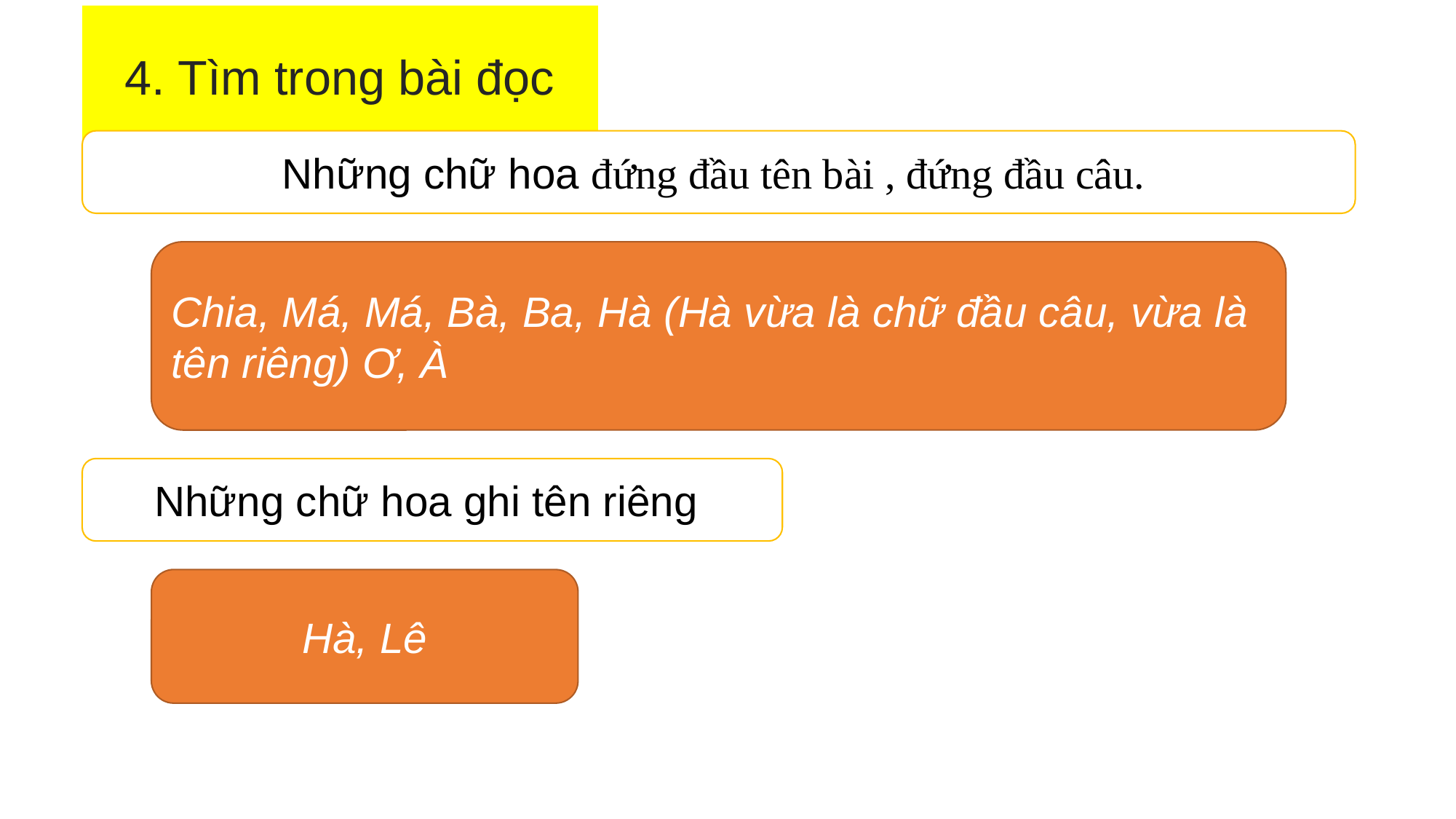

# 4. Tìm trong bài đọc
Những chữ hoa đứng đầu tên bài , đứng đầu câu.
Chia, Má, Má, Bà, Ba, Hà (Hà vừa là chữ đầu câu, vừa là tên riêng) Ơ, À
Những chữ hoa ghi tên riêng
Hà, Lê